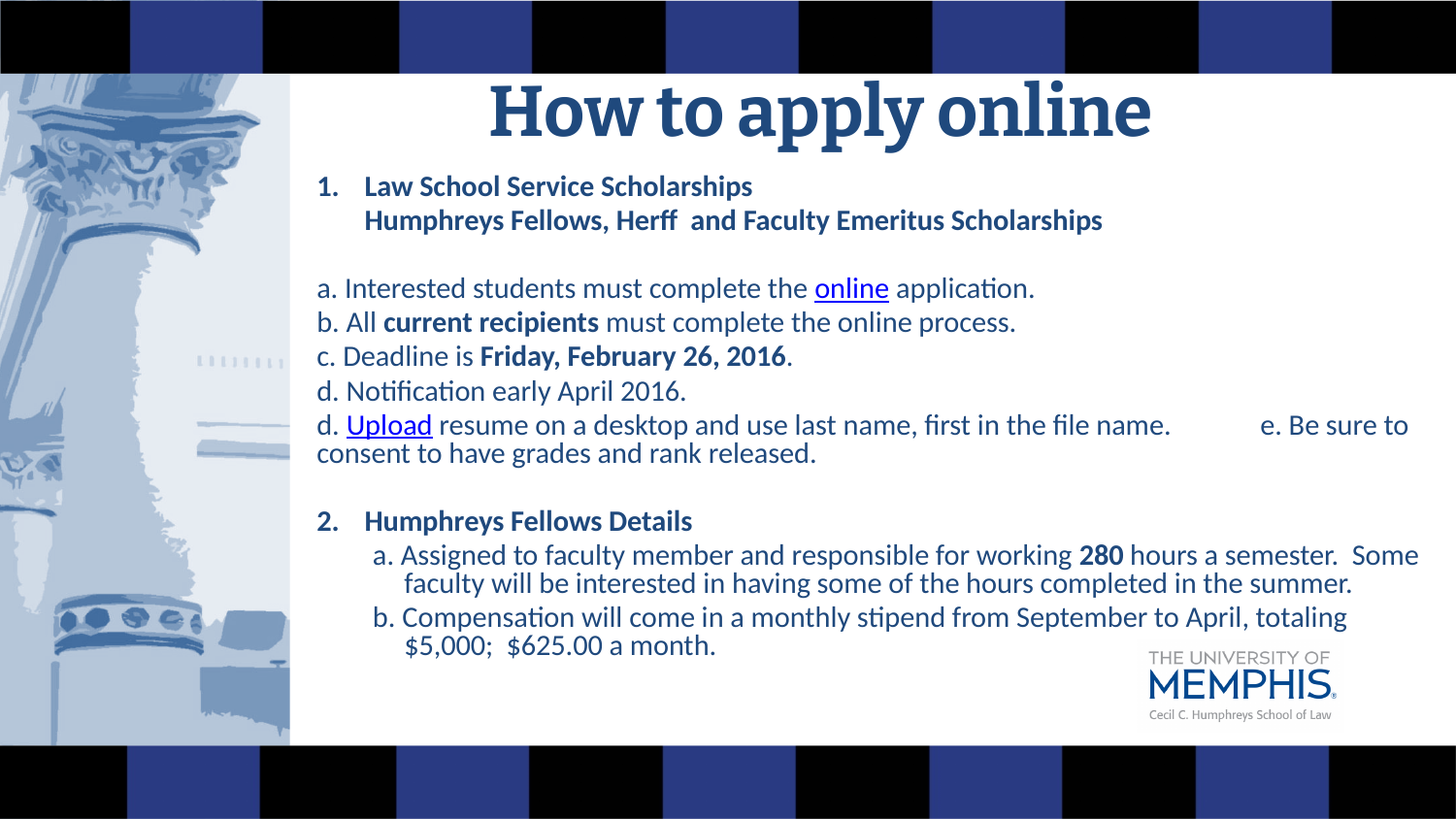

How to apply online
Law School Service Scholarships
Humphreys Fellows, Herff  and Faculty Emeritus Scholarships

	a. Interested students must complete the online application.
	b. All current recipients must complete the online process.
	c. Deadline is Friday, February 26, 2016.
	d. Notification early April 2016.
	d. Upload resume on a desktop and use last name, first in the file name. 	e. Be sure to consent to have grades and rank released.

Humphreys Fellows Details
a. Assigned to faculty member and responsible for working 280 hours a semester.  Some faculty will be interested in having some of the hours completed in the summer.
b. Compensation will come in a monthly stipend from September to April, totaling $5,000;  $625.00 a month.